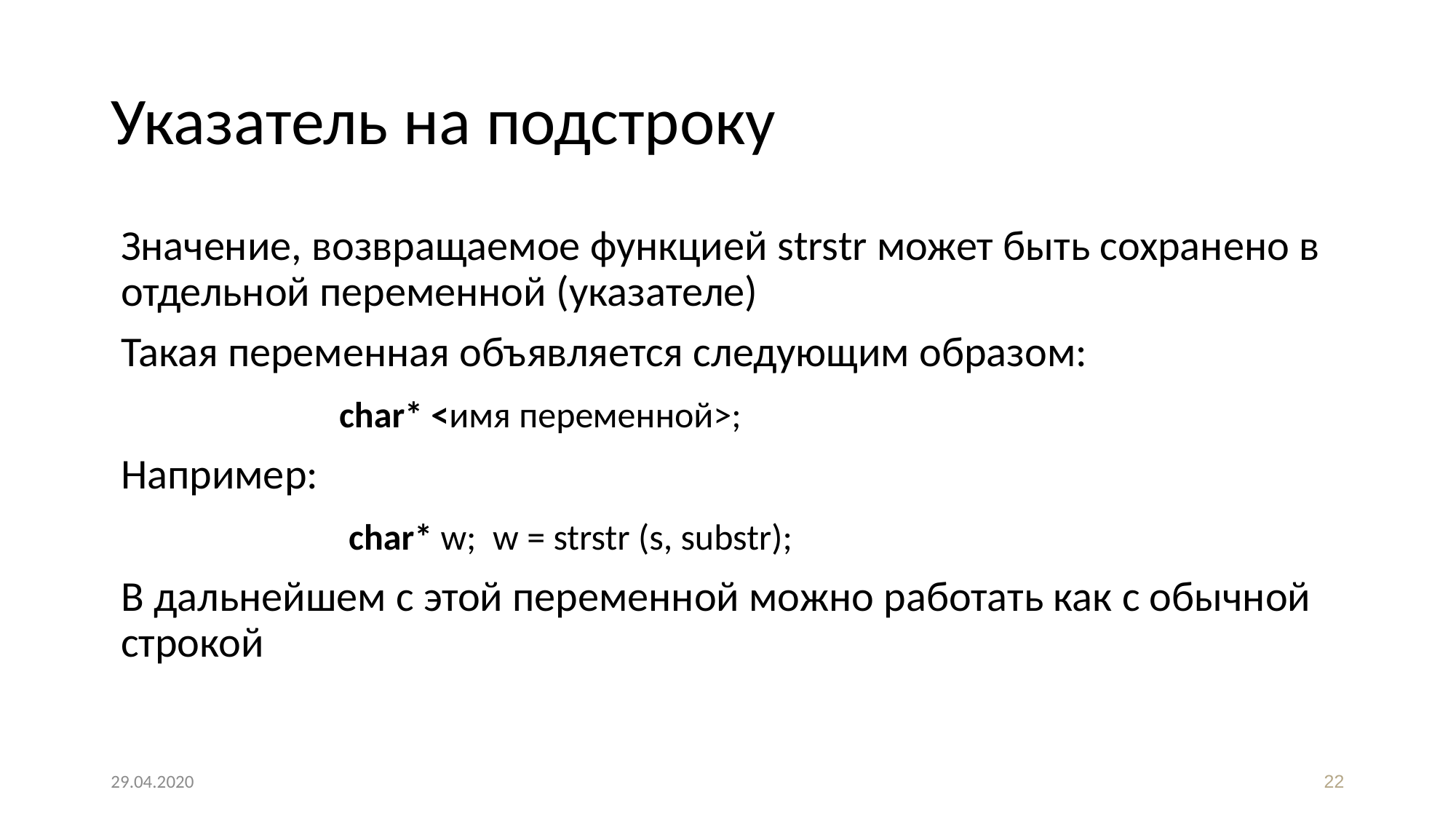

# Указатель на подстроку
Значение, возвращаемое функцией strstr может быть сохранено в отдельной переменной (указателе)
Такая переменная объявляется следующим образом:
		char* <имя переменной>;
Например:
		 char* w;  w = strstr (s, substr);
В дальнейшем с этой переменной можно работать как с обычной строкой
29.04.2020
22